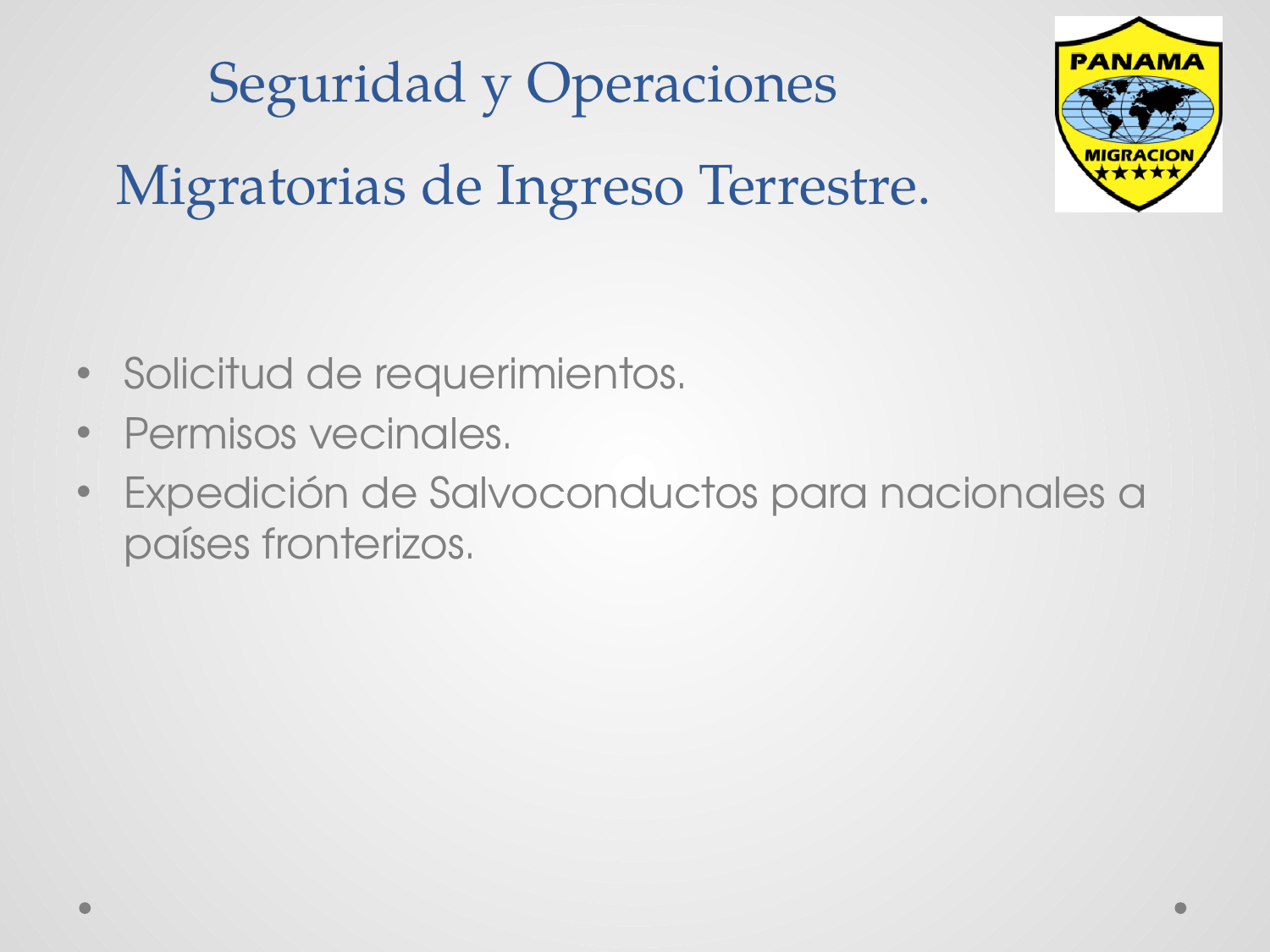

# Seguridad y Operaciones Migratorias de Ingreso Terrestre.

Solicitud de requerimientos.
Permisos vecinales.
Expedición de Salvoconductos para nacionales a países fronterizos.